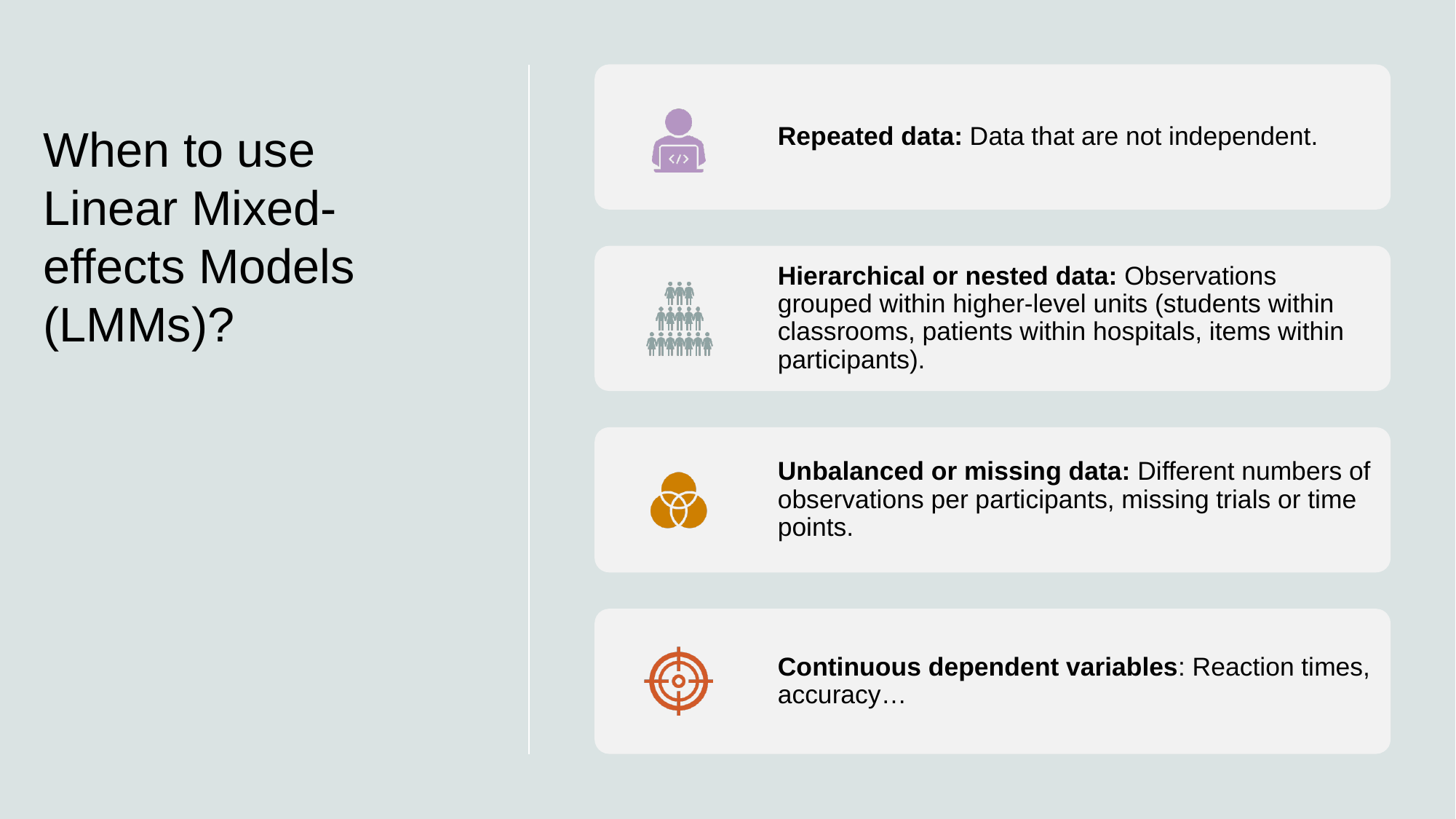

Repeated data: Data that are not independent.
Hierarchical or nested data: Observations grouped within higher-level units (students within classrooms, patients within hospitals, items within participants).
Unbalanced or missing data: Different numbers of observations per participants, missing trials or time points.
Continuous dependent variables: Reaction times, accuracy…
# When to use Linear Mixed-effects Models (LMMs)?